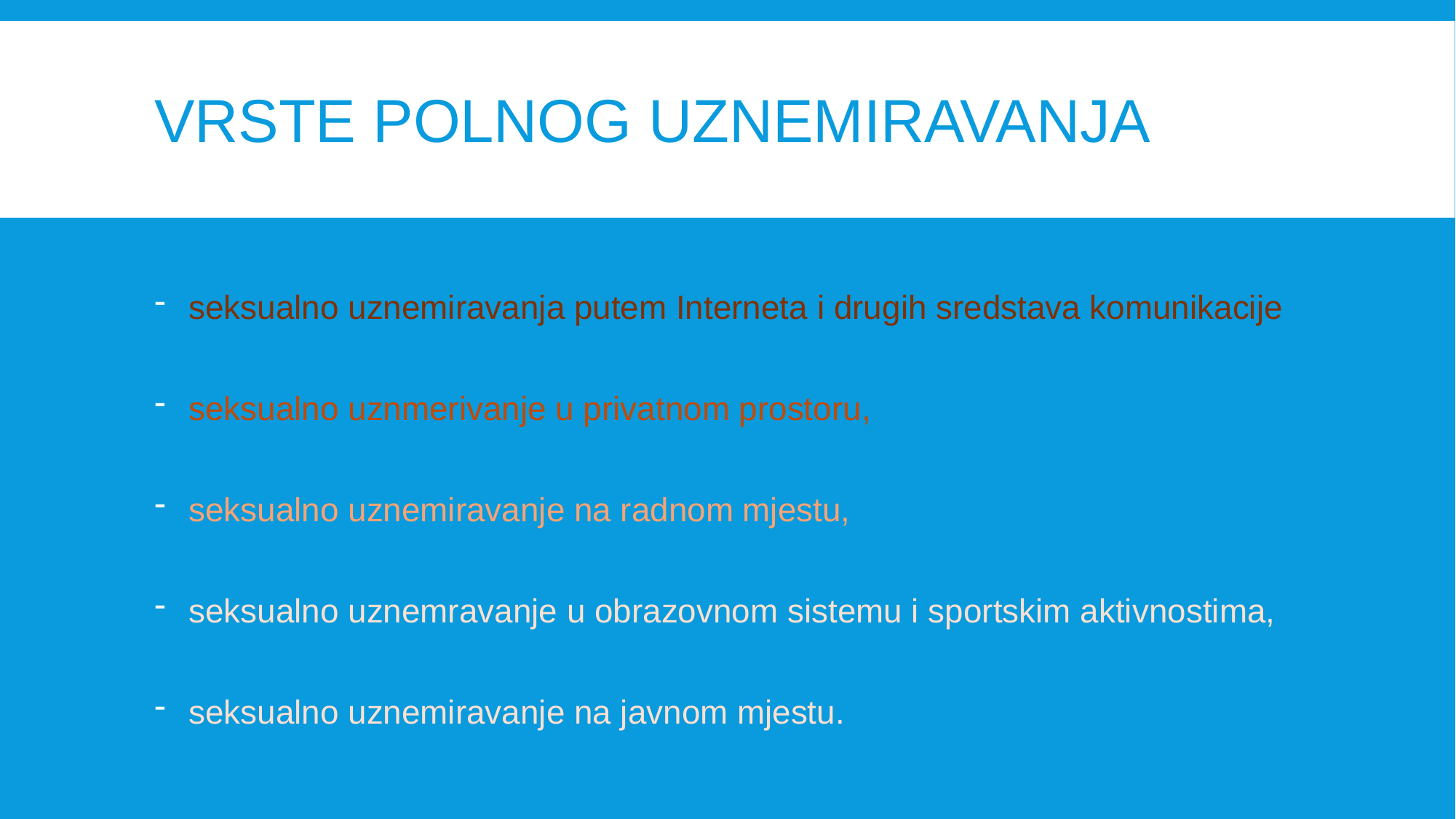

# Vrste polnog uznemiravanja
seksualno uznemiravanja putem Interneta i drugih sredstava komunikacije
seksualno uznmerivanje u privatnom prostoru,
seksualno uznemiravanje na radnom mjestu,
seksualno uznemravanje u obrazovnom sistemu i sportskim aktivnostima,
seksualno uznemiravanje na javnom mjestu.